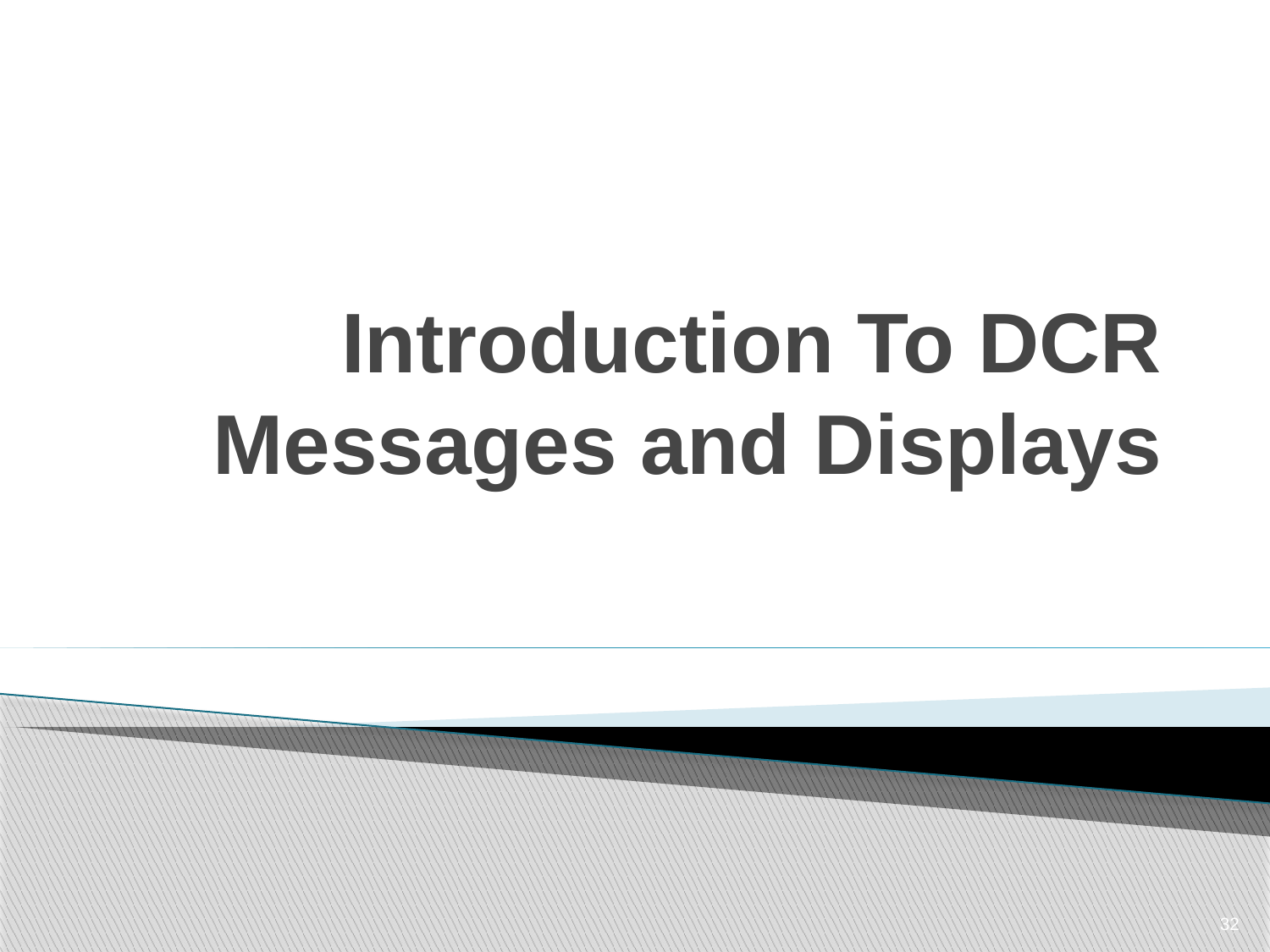

# Introduction To DCR Messages and Displays
32